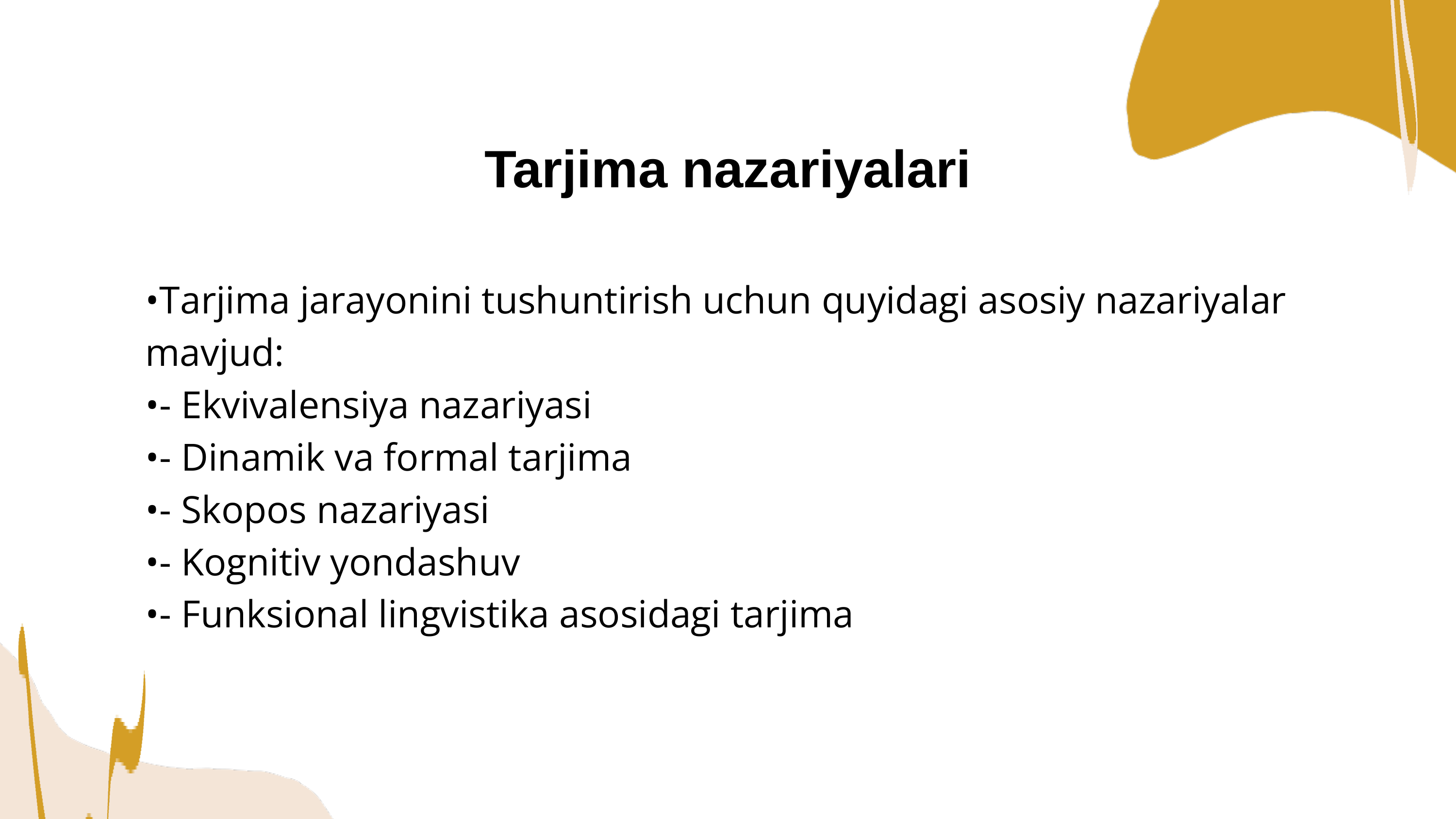

Tarjima nazariyalari

•Tarjima jarayonini tushuntirish uchun quyidagi asosiy nazariyalar mavjud:
•- Ekvivalensiya nazariyasi
•- Dinamik va formal tarjima
•- Skopos nazariyasi
•- Kognitiv yondashuv
•- Funksional lingvistika asosidagi tarjima